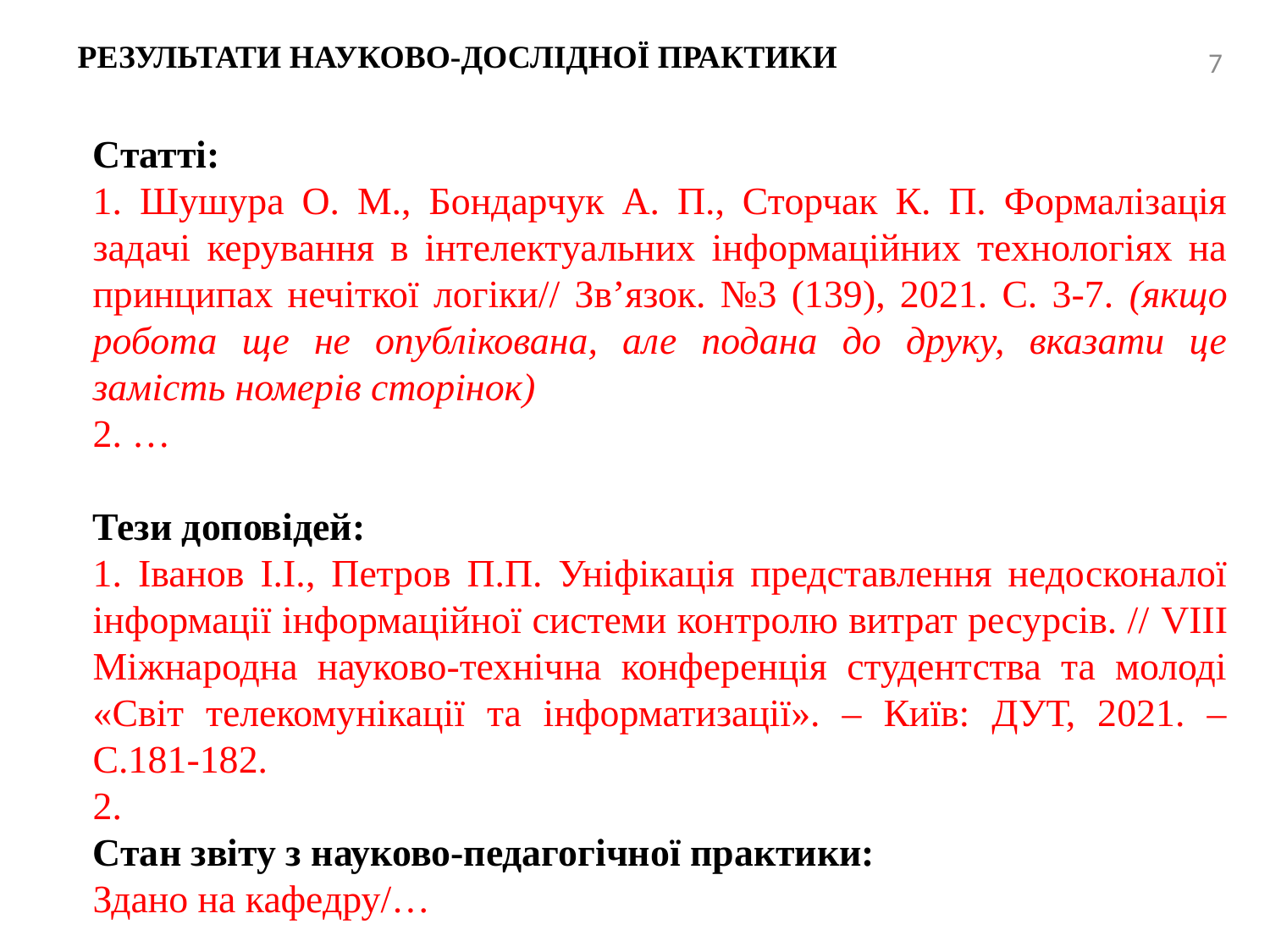

# РЕЗУЛЬТАТИ НАУКОВО-ДОСЛІДНОЇ ПРАКТИКИ
7
Статті:
1. Шушура О. М., Бондарчук А. П., Сторчак К. П. Формалізація задачі керування в інтелектуальних інформаційних технологіях на принципах нечіткої логіки// Зв’язок. №3 (139), 2021. С. 3-7. (якщо робота ще не опублікована, але подана до друку, вказати це замість номерів сторінок)
2. …

Тези доповідей:
1. Іванов І.І., Петров П.П. Уніфікація представлення недосконалої інформації інформаційної системи контролю витрат ресурсів. // VІІI Міжнародна науково-технічна конференція студентства та молоді «Світ телекомунікації та інформатизації». – Київ: ДУТ, 2021. – С.181-182.
2.
Стан звіту з науково-педагогічної практики:
Здано на кафедру/…